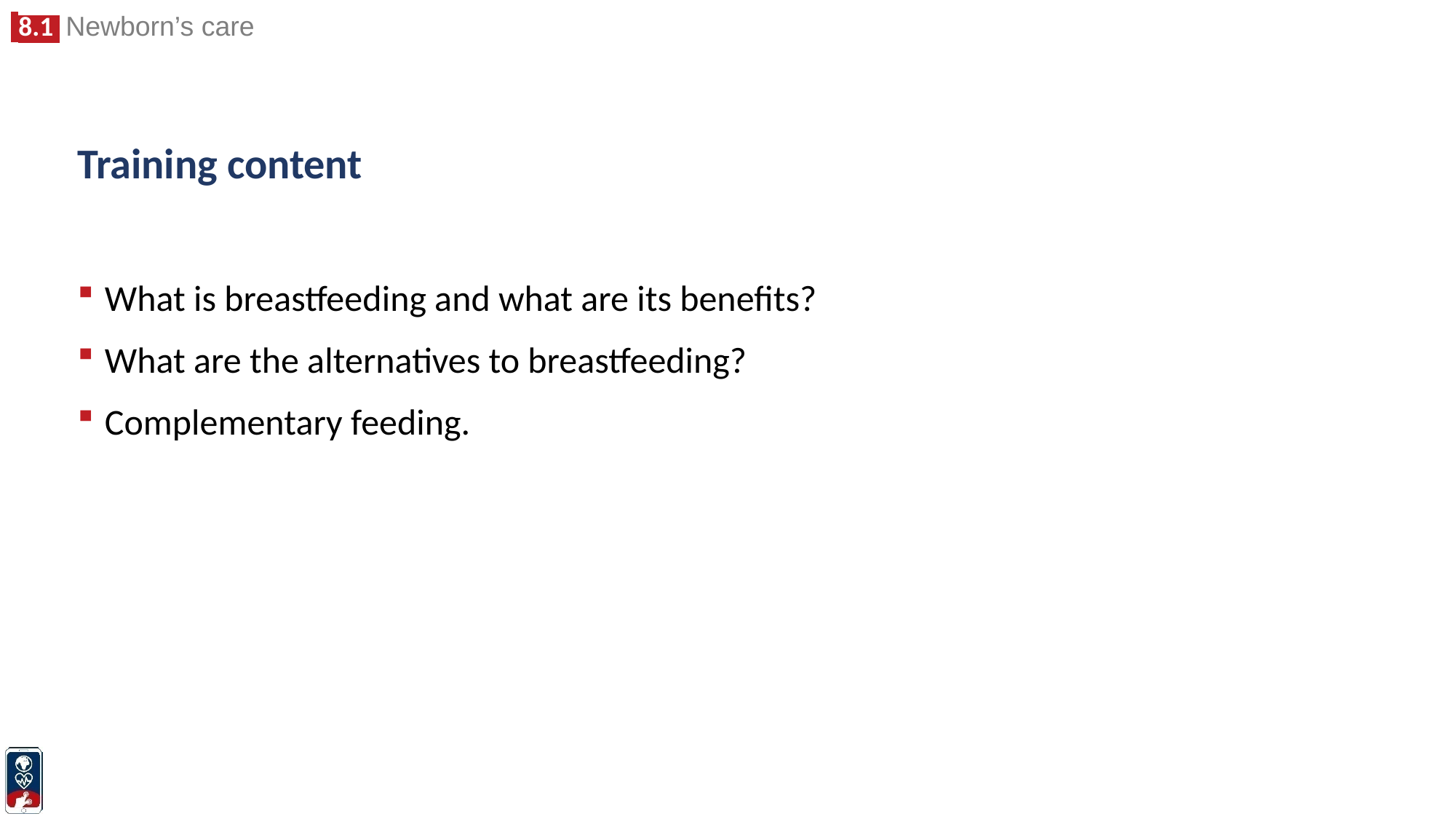

# Training content
What is breastfeeding and what are its benefits?
What are the alternatives to breastfeeding?
Complementary feeding.